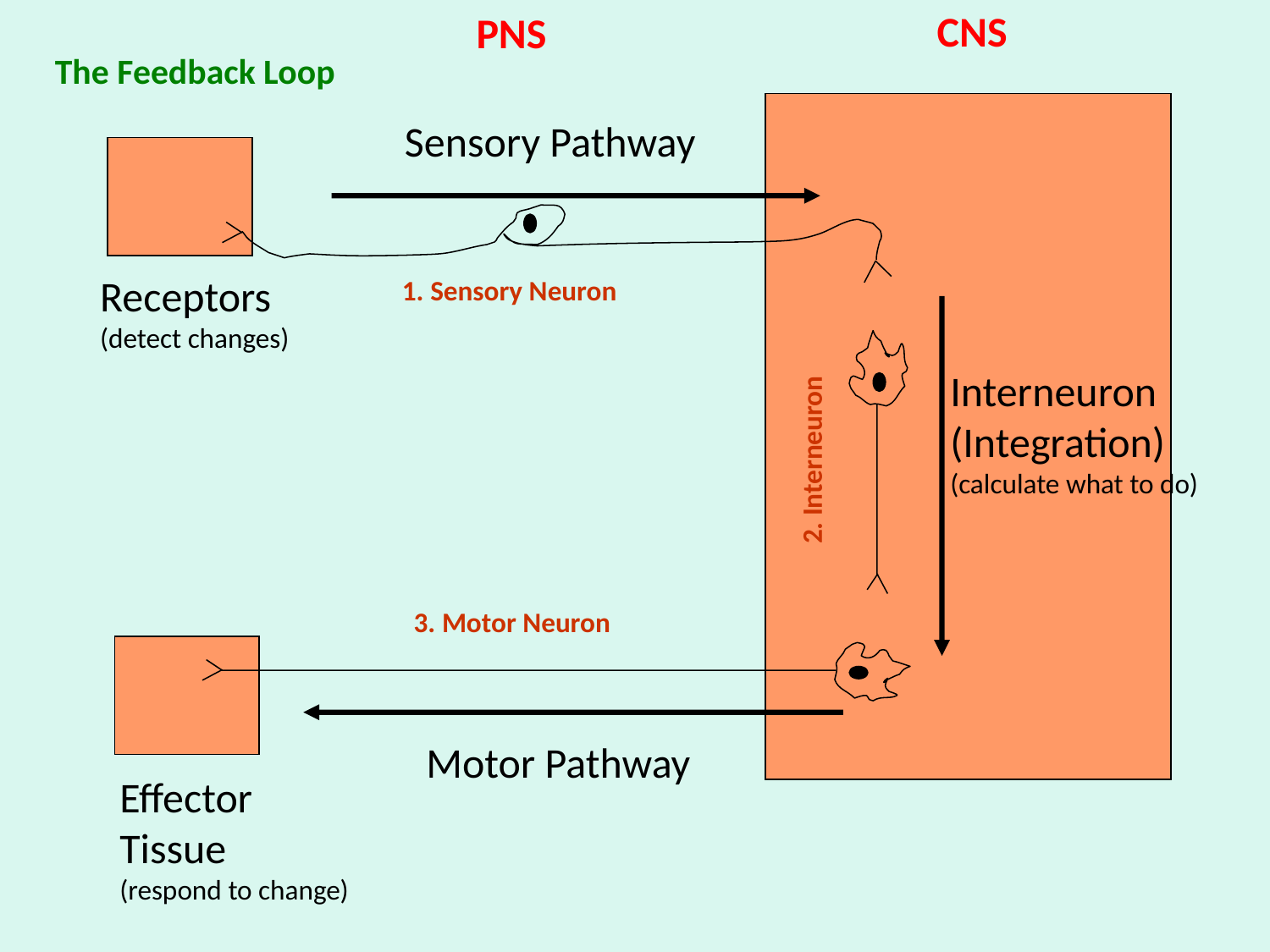

PNS
CNS
The Feedback Loop

Sensory Pathway

Receptors
(detect changes)
1. Sensory Neuron

Interneuron
(Integration)
(calculate what to do)
2. Interneuron
3. Motor Neuron

Motor Pathway
Effector
Tissue
(respond to change)